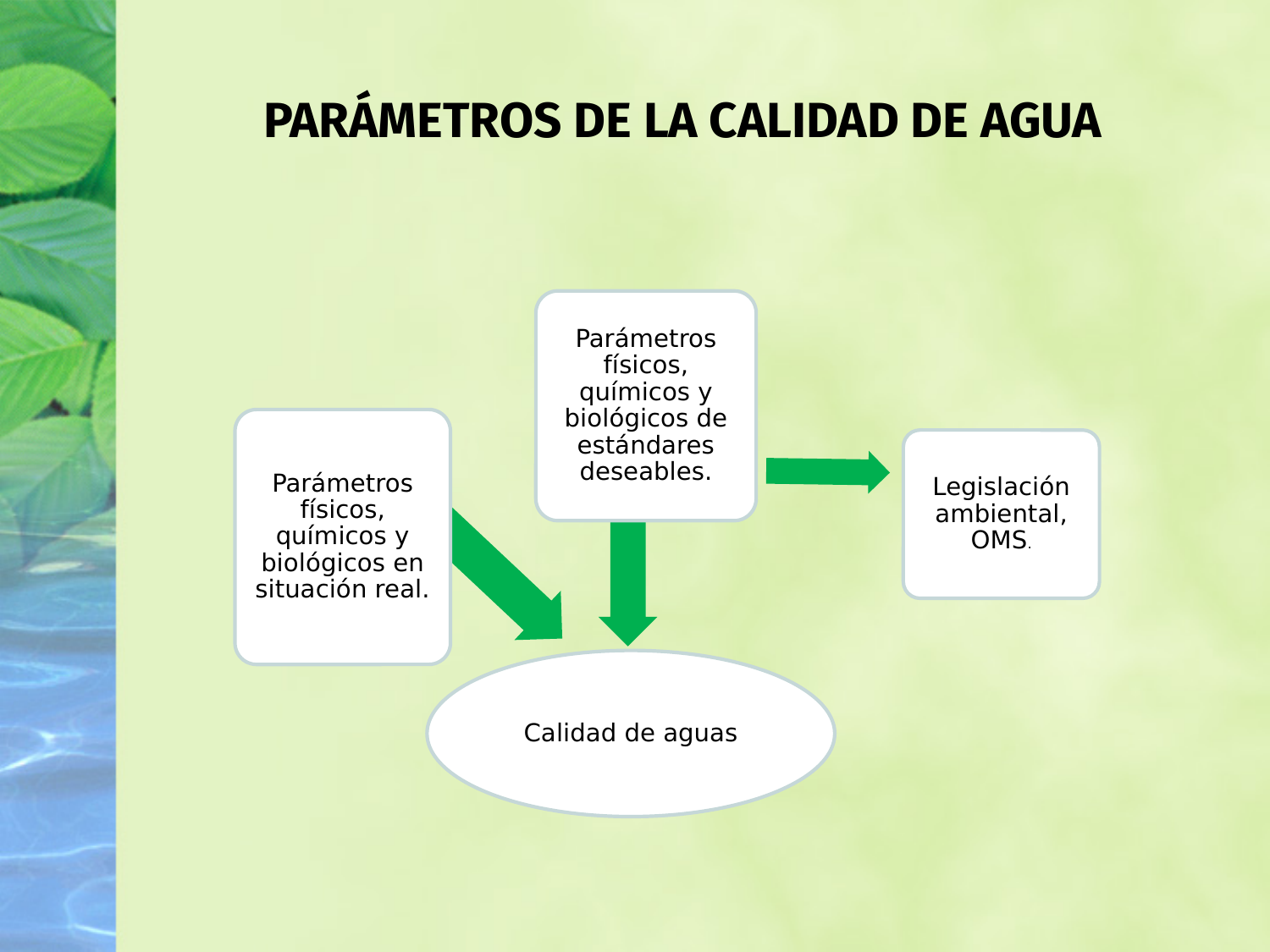

# PARÁMETROS DE LA CALIDAD DE AGUA
Calidad de aguas
Legislación ambiental, OMS.
Parámetros físicos, químicos y biológicos de estándares deseables.
Parámetros físicos, químicos y biológicos en situación real.